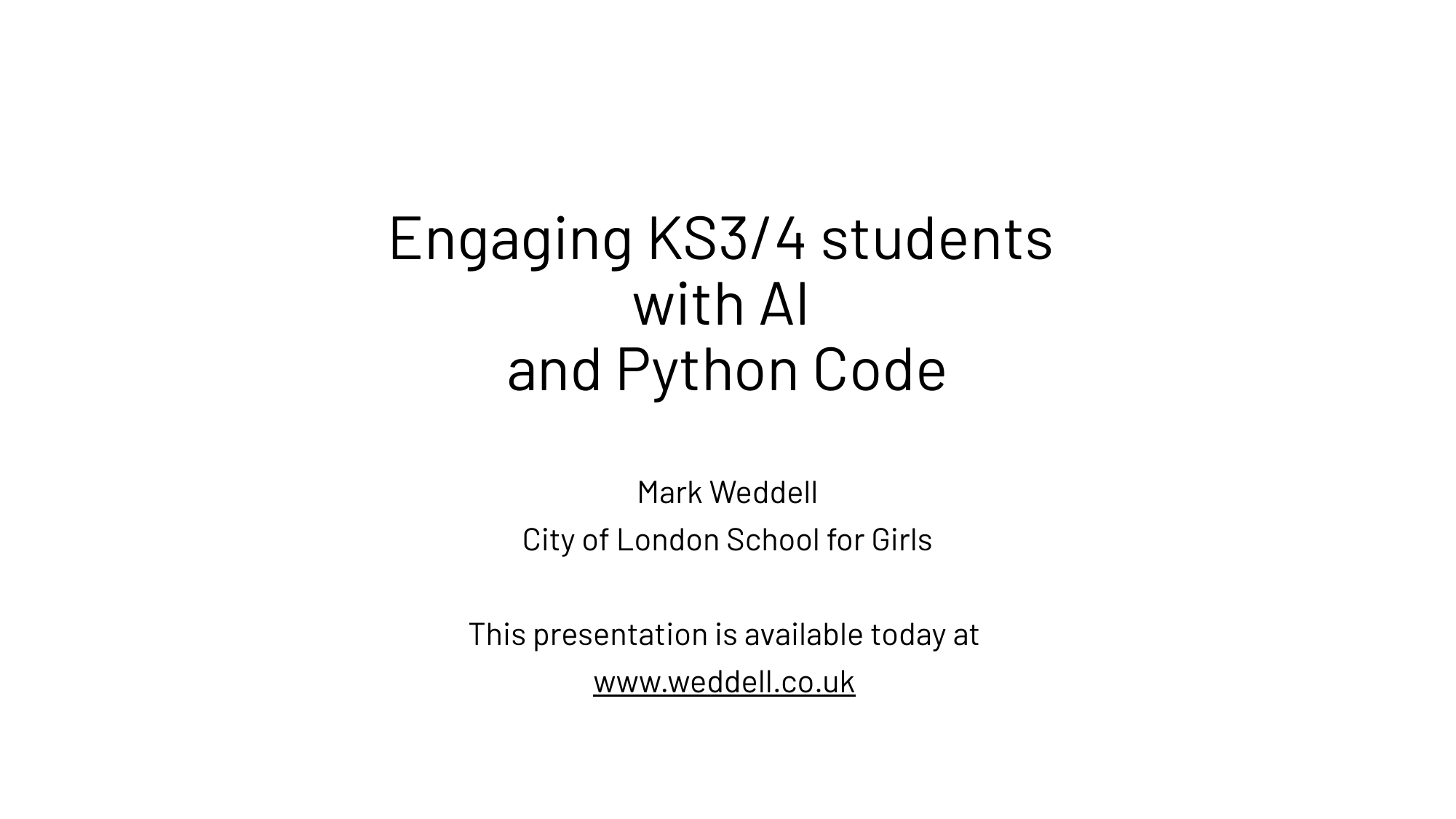

# Engaging KS3/4 students with AI and Python Code
Mark Weddell
City of London School for Girls

This presentation is available today at
www.weddell.co.uk